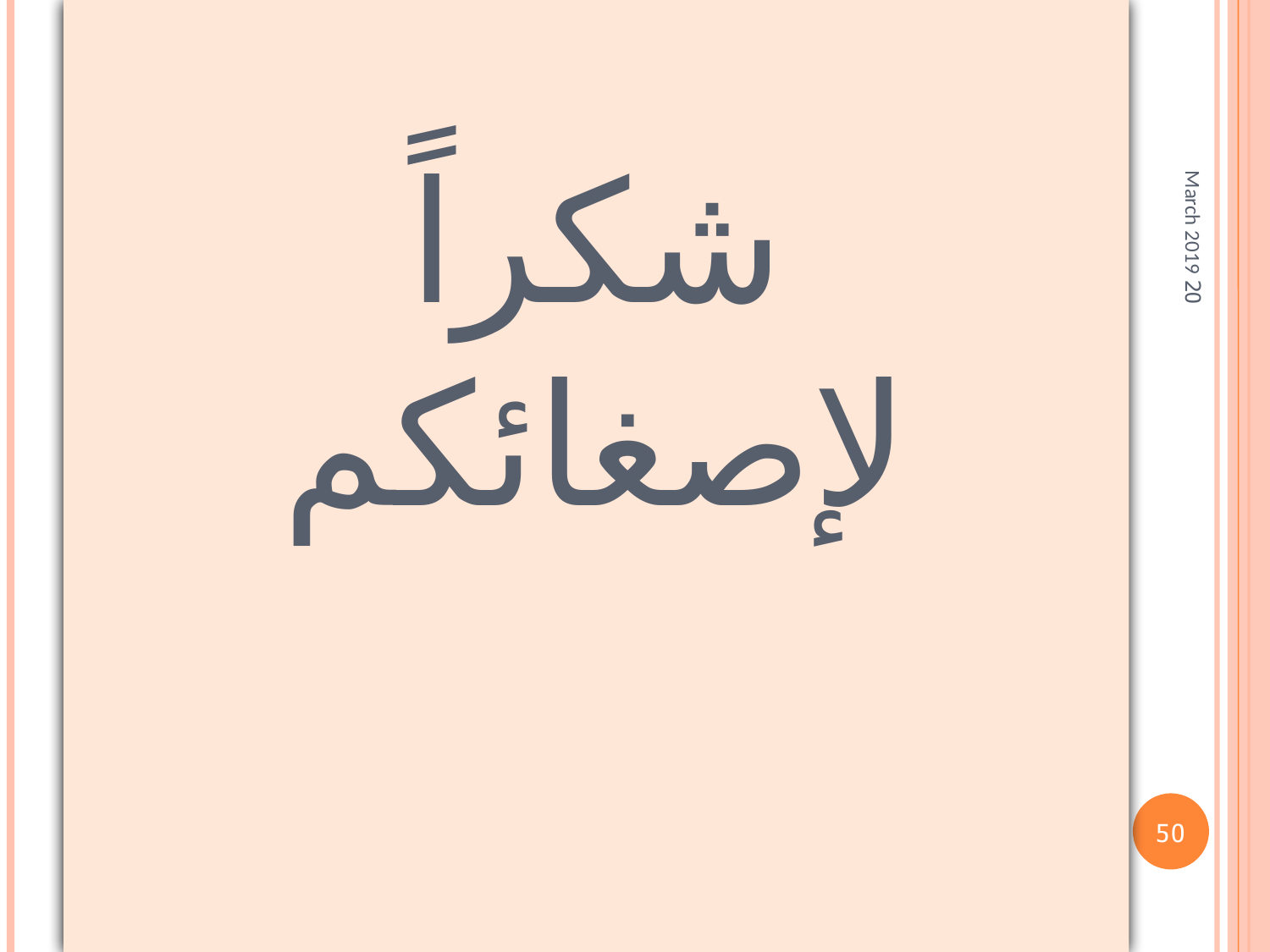

# شكراً لإصغائكم
20 March 2019
50